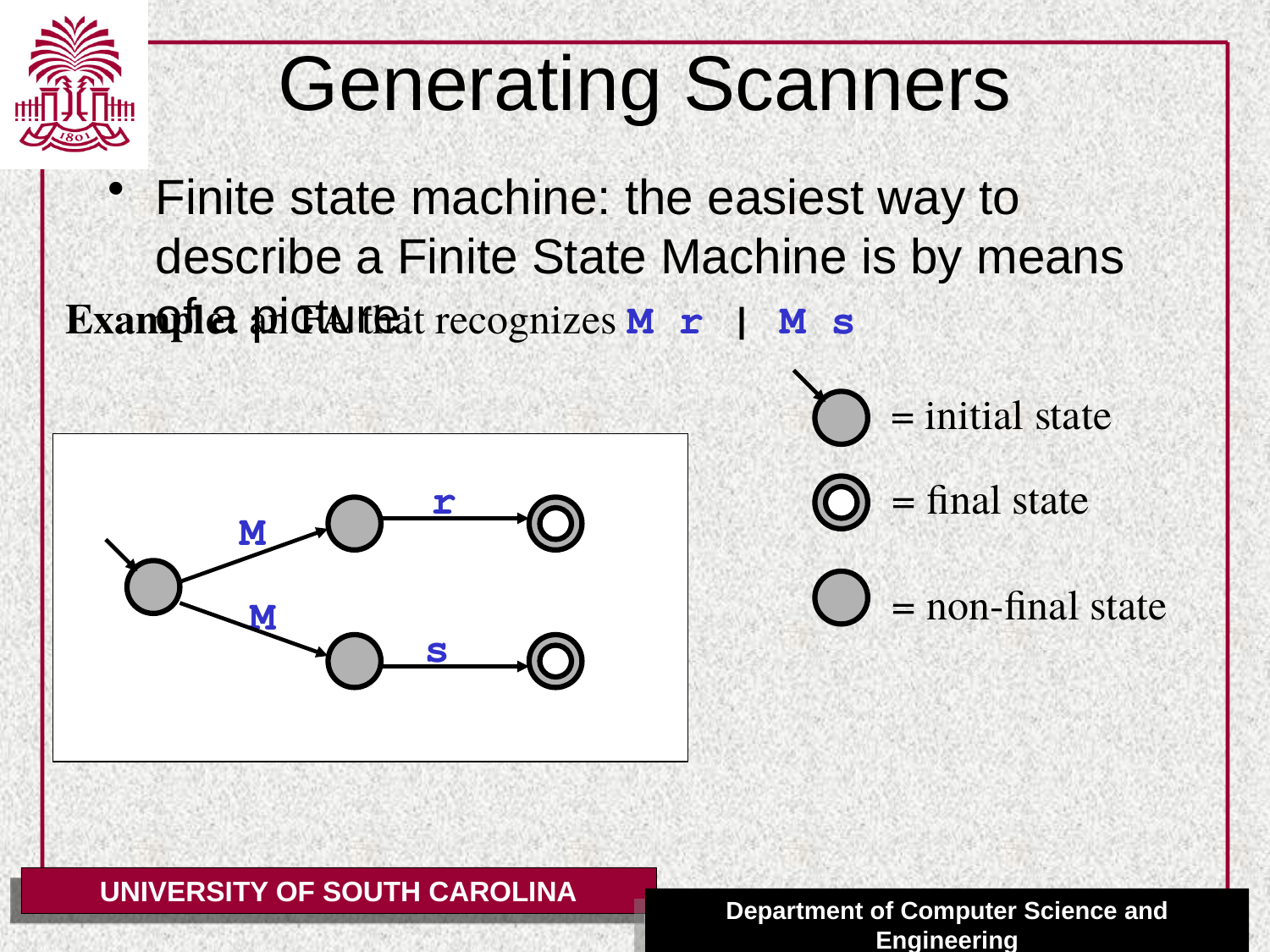

# Generating Scanners
Finite state machine: the easiest way to describe a Finite State Machine is by means of a picture:
Example: an FA that recognizes M r | M s

 = initial state

r
 = final state

M

 = non-final state
M

s